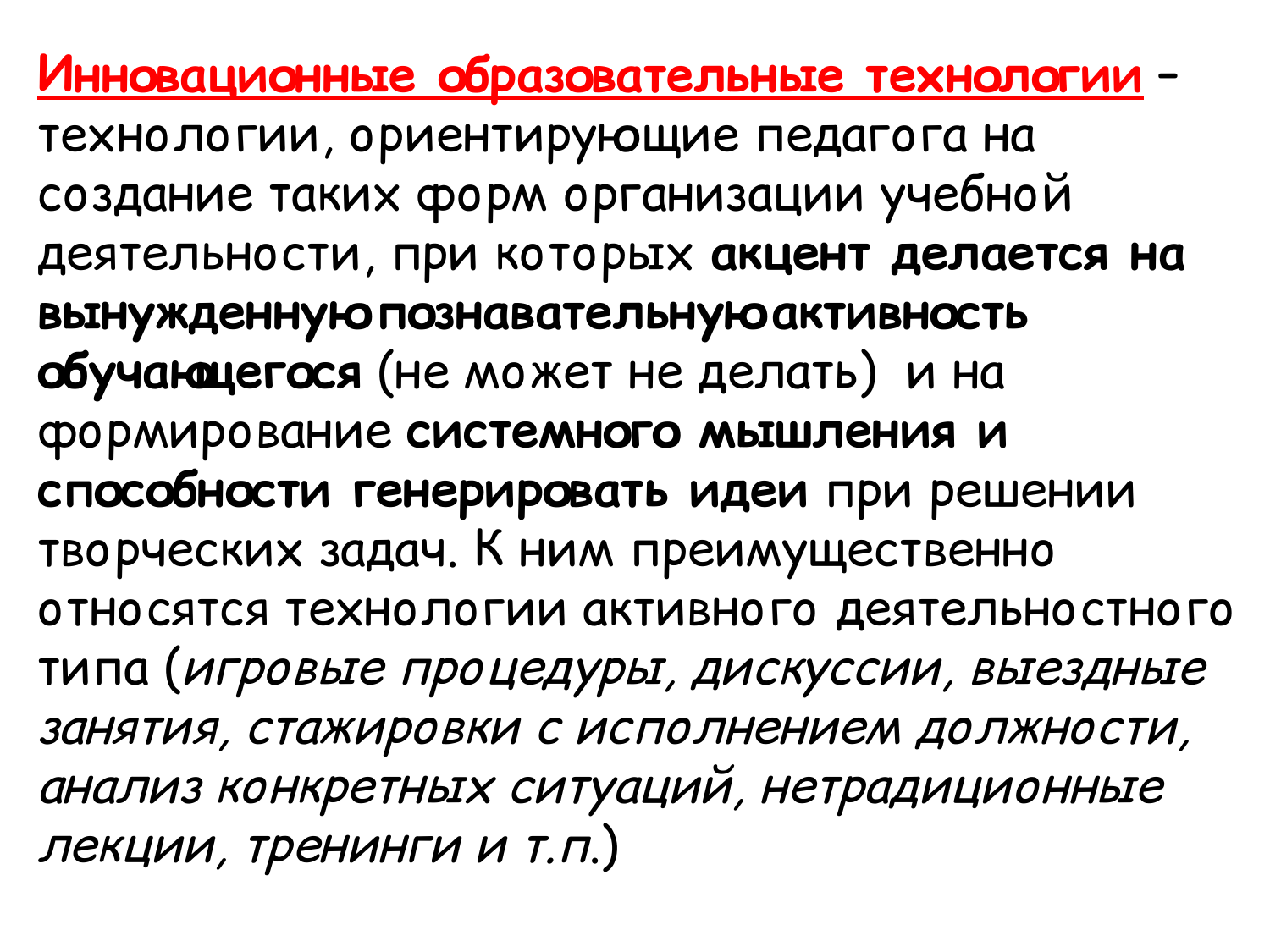

Инновационные образовательные технологии – технологии, ориентирующие педагога на создание таких форм организации учебной деятельности, при которых акцент делается на вынужденную познавательную активность обучающегося (не может не делать)  и на формирование системного мышления и способности генерировать идеи при решении творческих задач. К ним преимущественно относятся технологии активного деятельностного типа (игровые процедуры, дискуссии, выездные занятия, стажировки с исполнением должности, анализ конкретных ситуаций, нетрадиционные лекции, тренинги и т.п.)